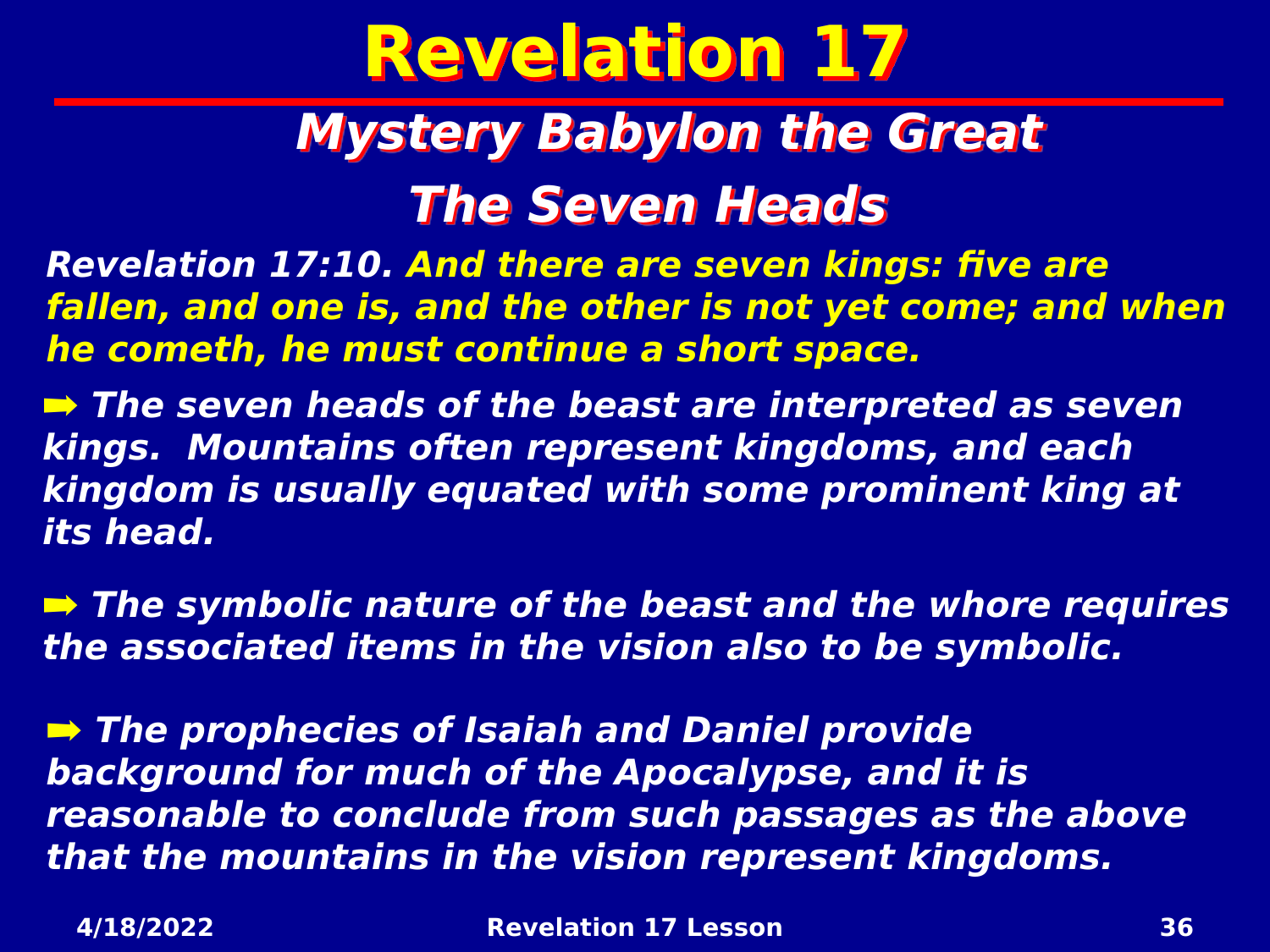

Revelation 17
Mystery Babylon the Great
The Seven Heads
Revelation 17:10. And there are seven kings: five are fallen, and one is, and the other is not yet come; and when he cometh, he must continue a short space.
 The seven heads of the beast are interpreted as seven kings.  Mountains often represent kingdoms, and each kingdom is usually equated with some prominent king at its head.
 The symbolic nature of the beast and the whore requires the associated items in the vision also to be symbolic.
 The prophecies of Isaiah and Daniel provide background for much of the Apocalypse, and it is  reasonable to conclude from such passages as the above that the mountains in the vision represent kingdoms.
4/18/2022
Revelation 17 Lesson
36